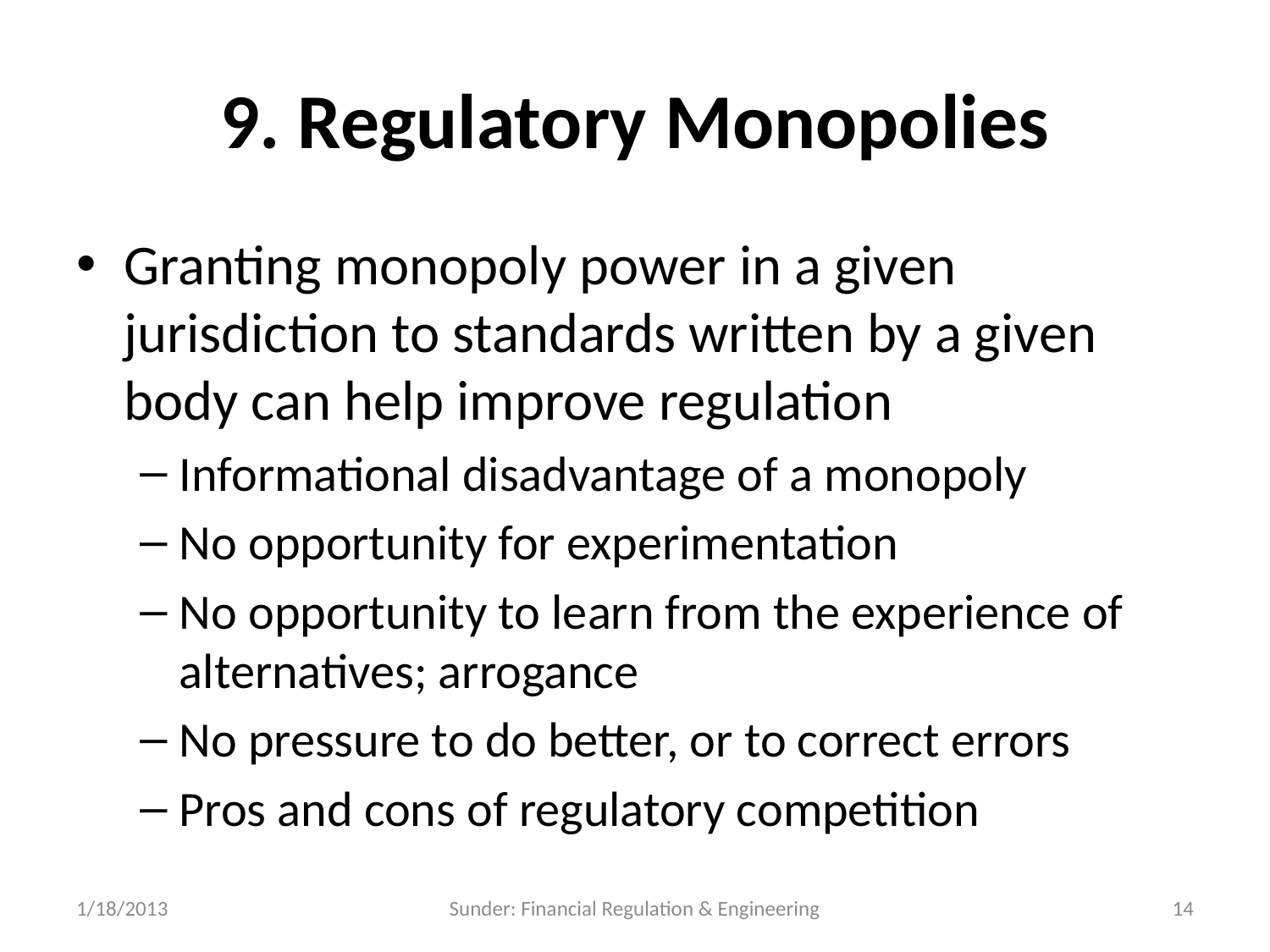

# 9. Regulatory Monopolies
Granting monopoly power in a given jurisdiction to standards written by a given body can help improve regulation
Informational disadvantage of a monopoly
No opportunity for experimentation
No opportunity to learn from the experience of alternatives; arrogance
No pressure to do better, or to correct errors
Pros and cons of regulatory competition
1/18/2013
Sunder: Financial Regulation & Engineering
14